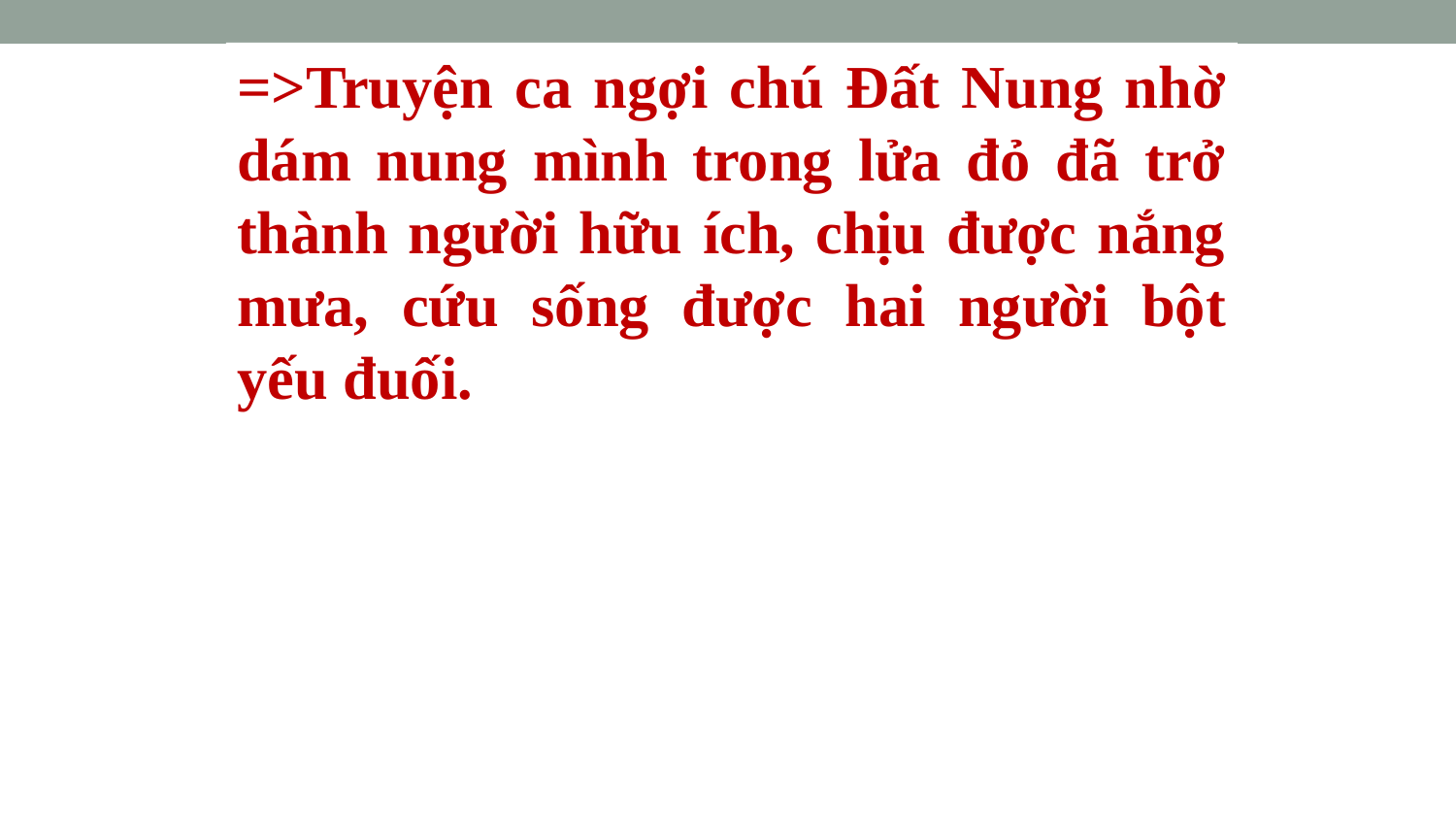

+Truyện kể về chú Đất Nung là người như thế nào?
=>Truyện ca ngợi chú Đất Nung nhờ dám nung mình trong lửa đỏ đã trở thành người hữu ích, chịu được nắng mưa, cứu sống được hai người bột yếu đuối.